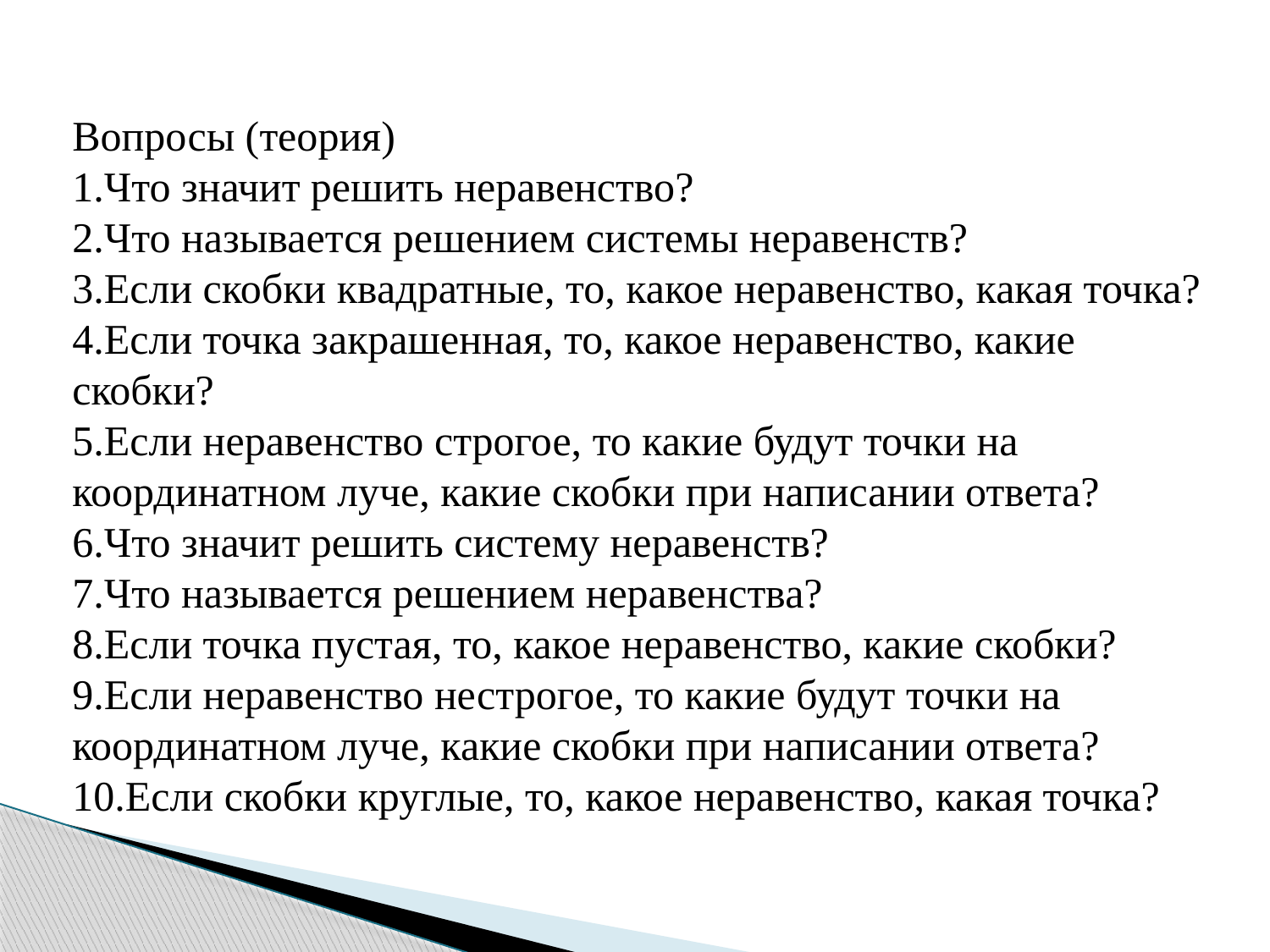

Вопросы (теория)
1.Что значит решить неравенство?
2.Что называется решением системы неравенств?
3.Если скобки квадратные, то, какое неравенство, какая точка?
4.Если точка закрашенная, то, какое неравенство, какие скобки?
5.Если неравенство строгое, то какие будут точки на координатном луче, какие скобки при написании ответа?
6.Что значит решить систему неравенств?
7.Что называется решением неравенства?
8.Если точка пустая, то, какое неравенство, какие скобки?
9.Если неравенство нестрогое, то какие будут точки на координатном луче, какие скобки при написании ответа?
10.Если скобки круглые, то, какое неравенство, какая точка?